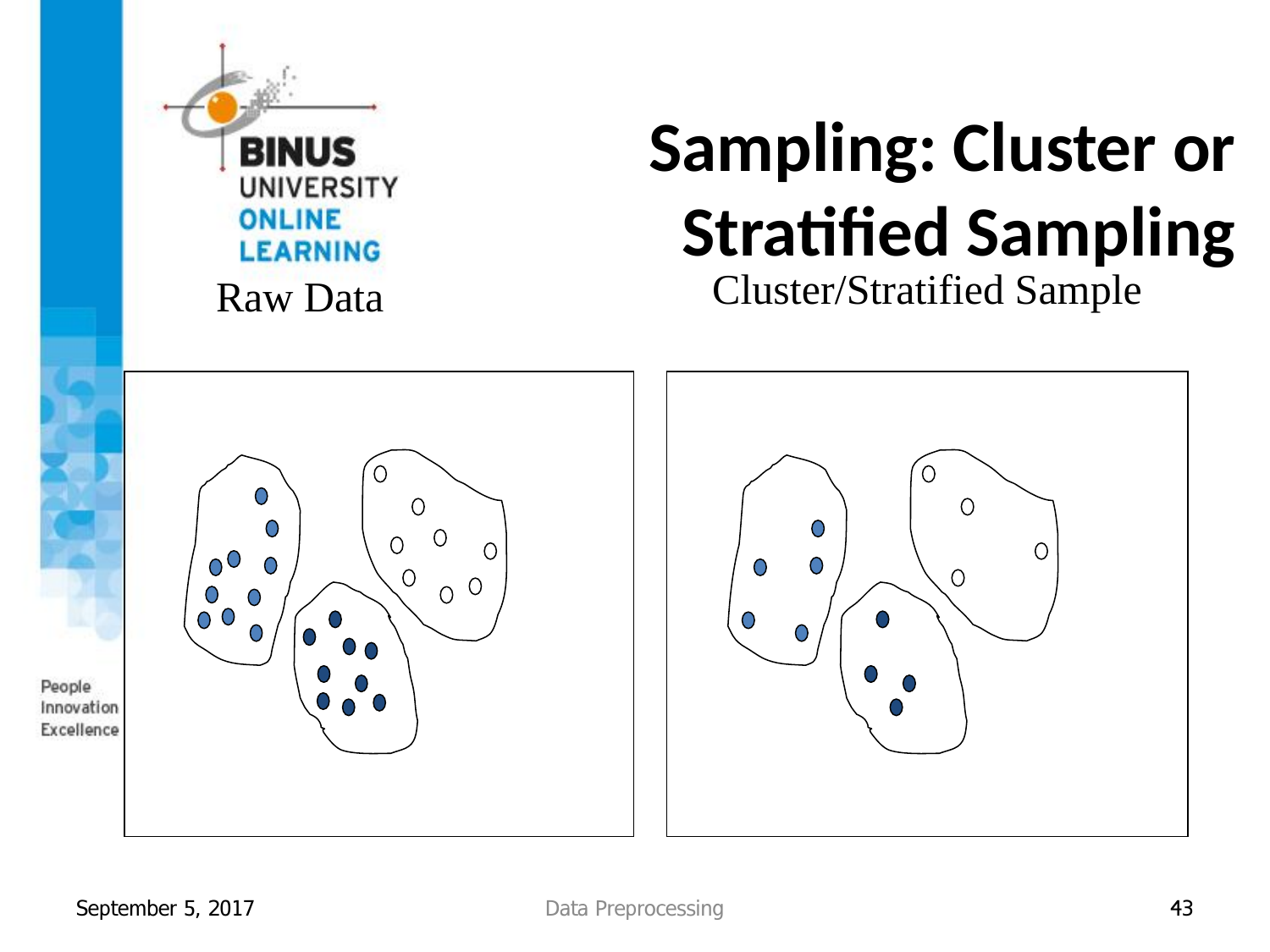

# Sampling: Cluster or Stratified Sampling
Cluster/Stratified Sample
Raw Data

September 5, 2017
Data Preprocessing
43